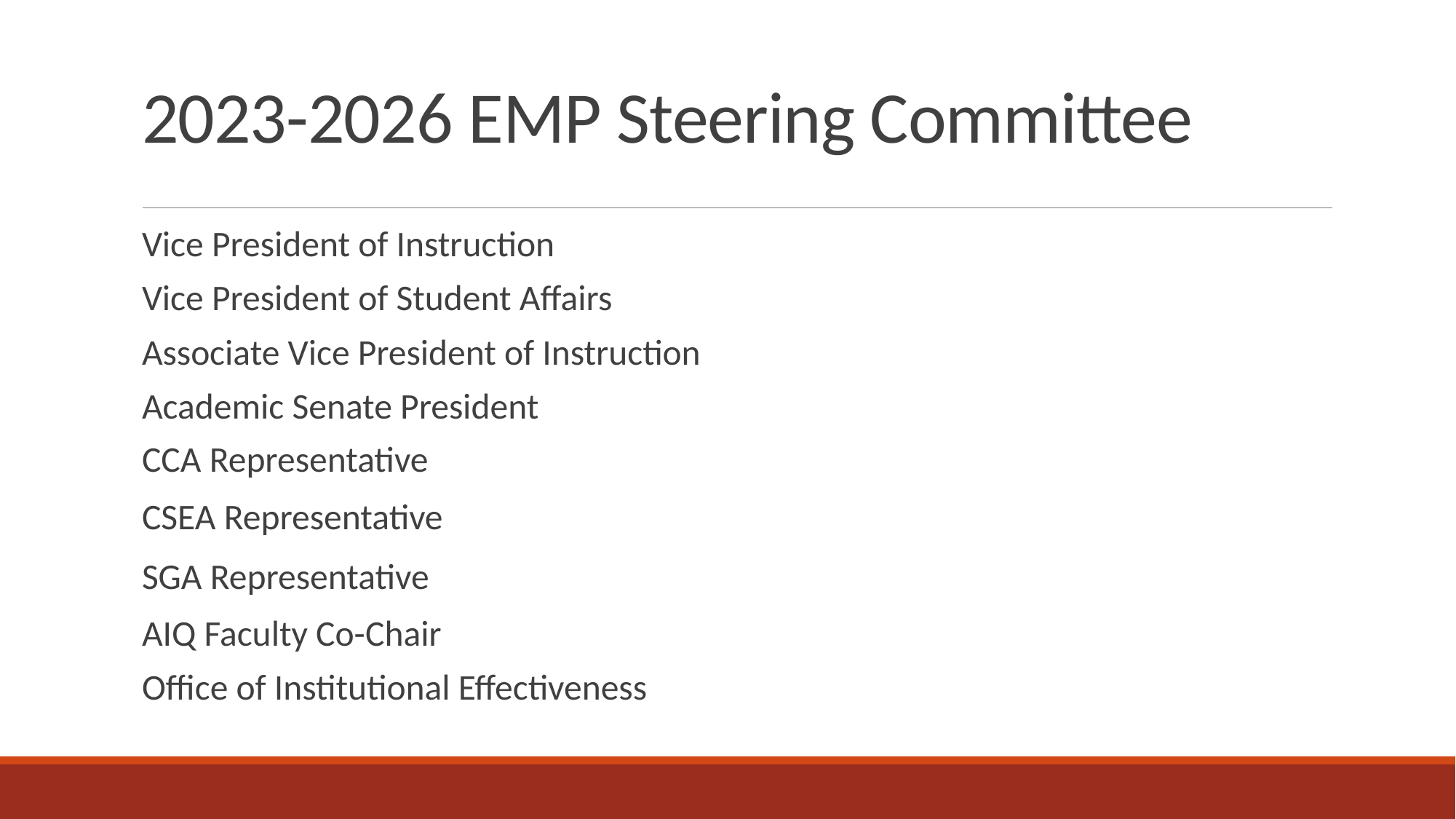

# 2023-2026 EMP Steering Committee
Vice President of Instruction
Vice President of Student Affairs
Associate Vice President of Instruction
Academic Senate President
CCA Representative
CSEA Representative
SGA Representative
AIQ Faculty Co-Chair
Office of Institutional Effectiveness